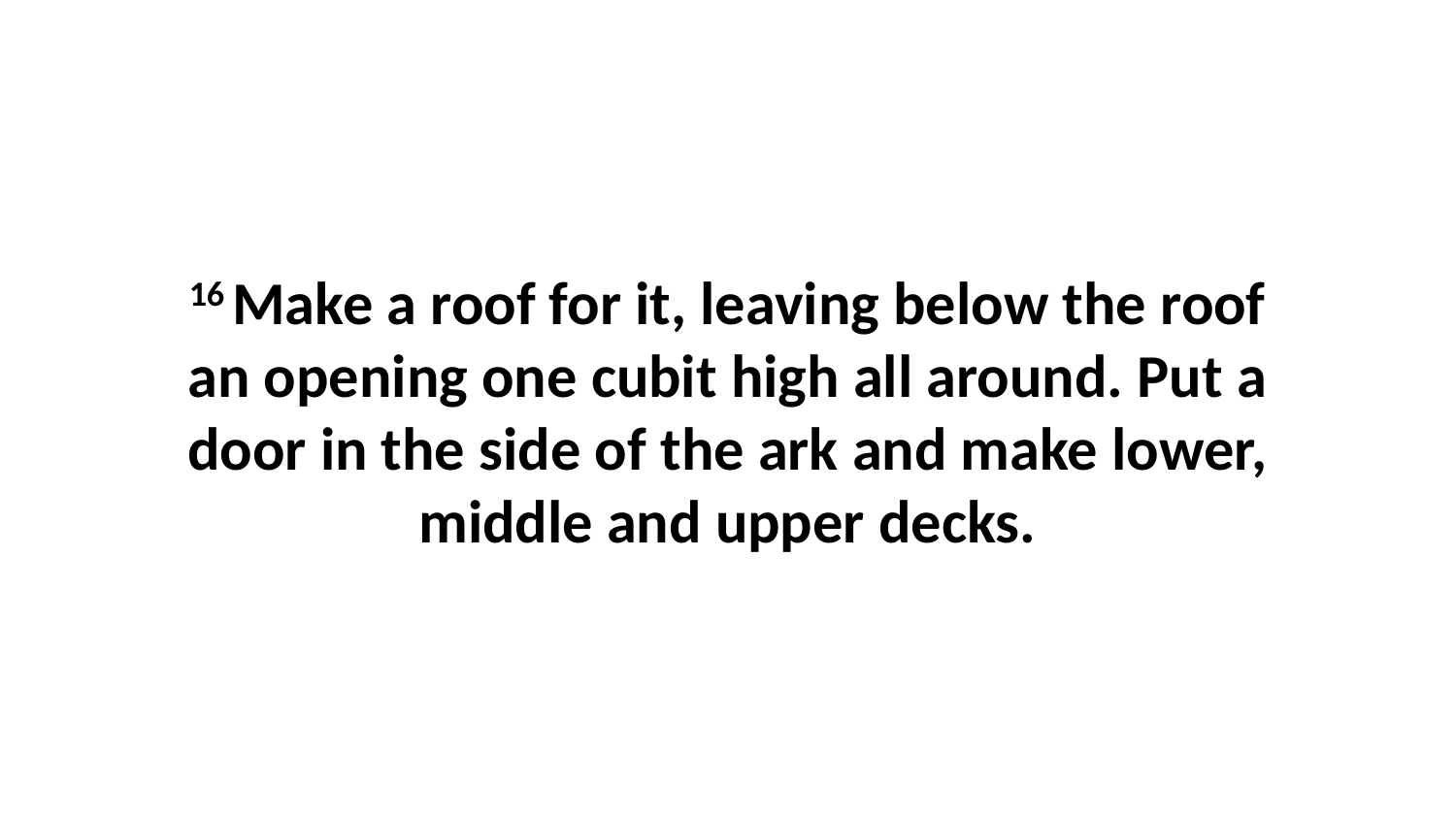

16 Make a roof for it, leaving below the roof an opening one cubit high all around. Put a door in the side of the ark and make lower, middle and upper decks.